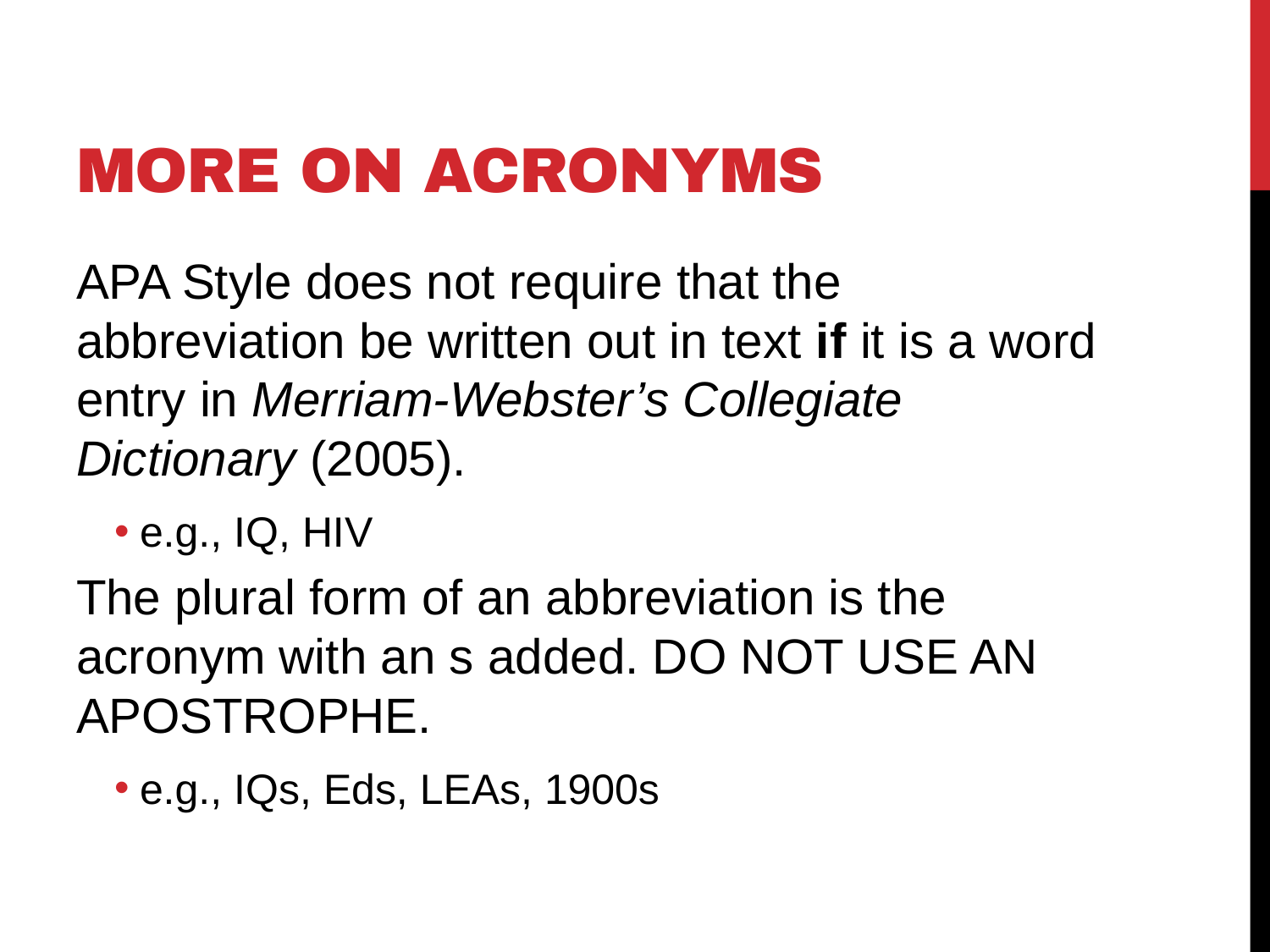

# More on acronyms
APA Style does not require that the abbreviation be written out in text if it is a word entry in Merriam-Webster’s Collegiate Dictionary (2005).
e.g., IQ, HIV
The plural form of an abbreviation is the acronym with an s added. DO NOT USE AN APOSTROPHE.
e.g., IQs, Eds, LEAs, 1900s